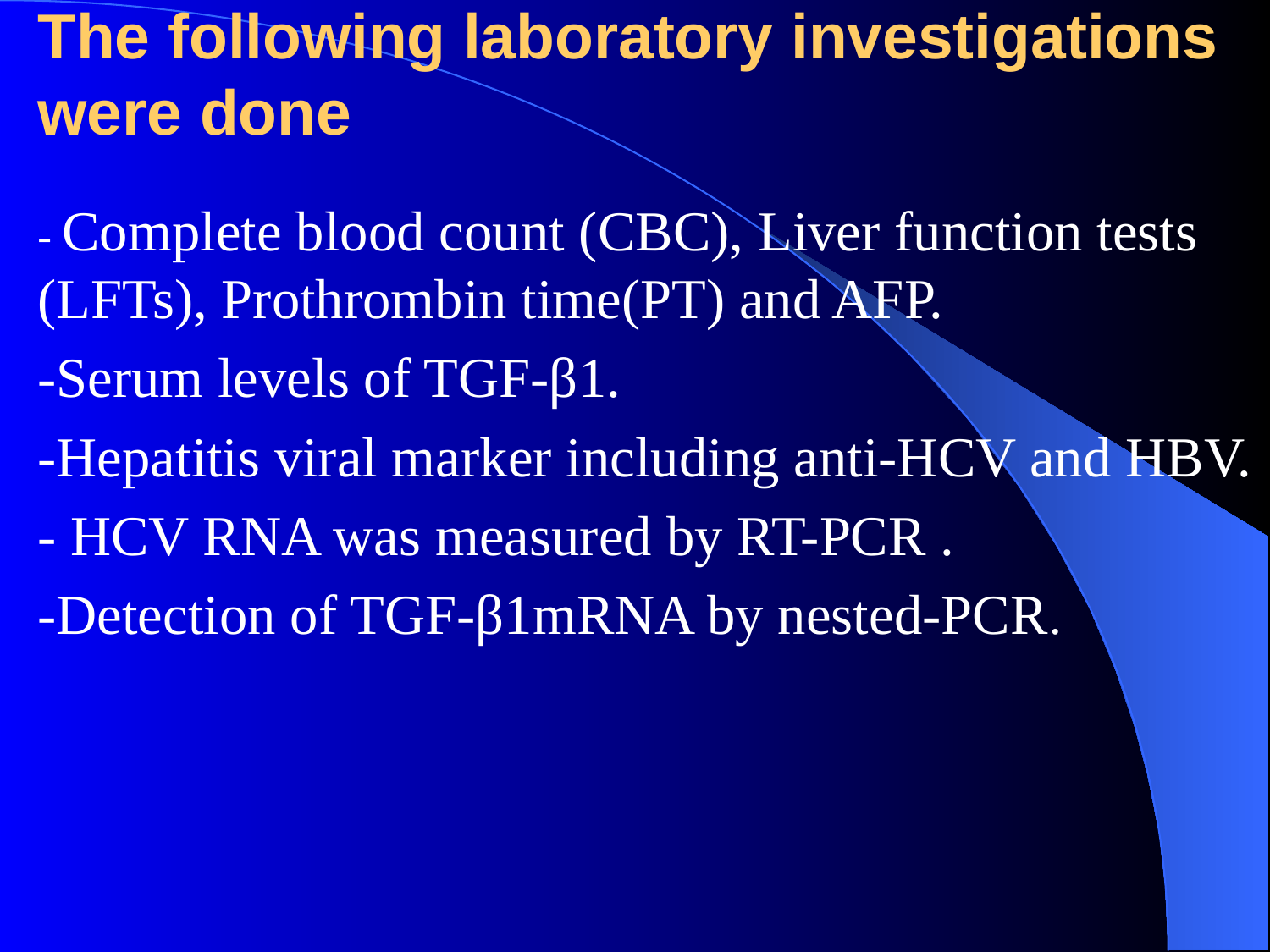

# The following laboratory investigations were done

- Complete blood count (CBC), Liver function tests (LFTs), Prothrombin time(PT) and AFP.
-Serum levels of TGF-β1.
-Hepatitis viral marker including anti-HCV and HBV.
- HCV RNA was measured by RT-PCR .
-Detection of TGF-β1mRNA by nested-PCR.